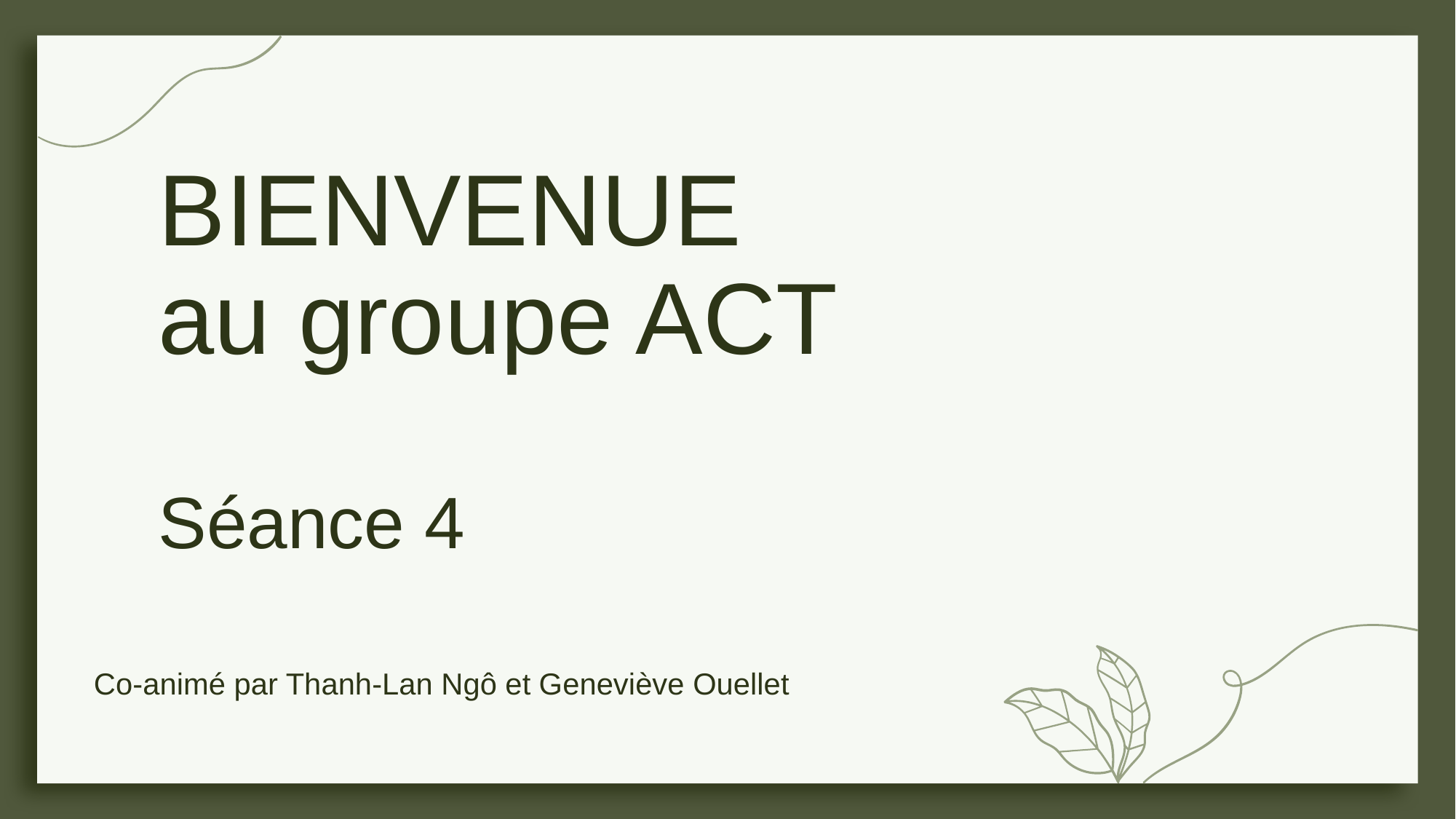

# BIENVENUE au groupe ACT Séance 4
Co-animé par Thanh-Lan Ngô et Geneviève Ouellet